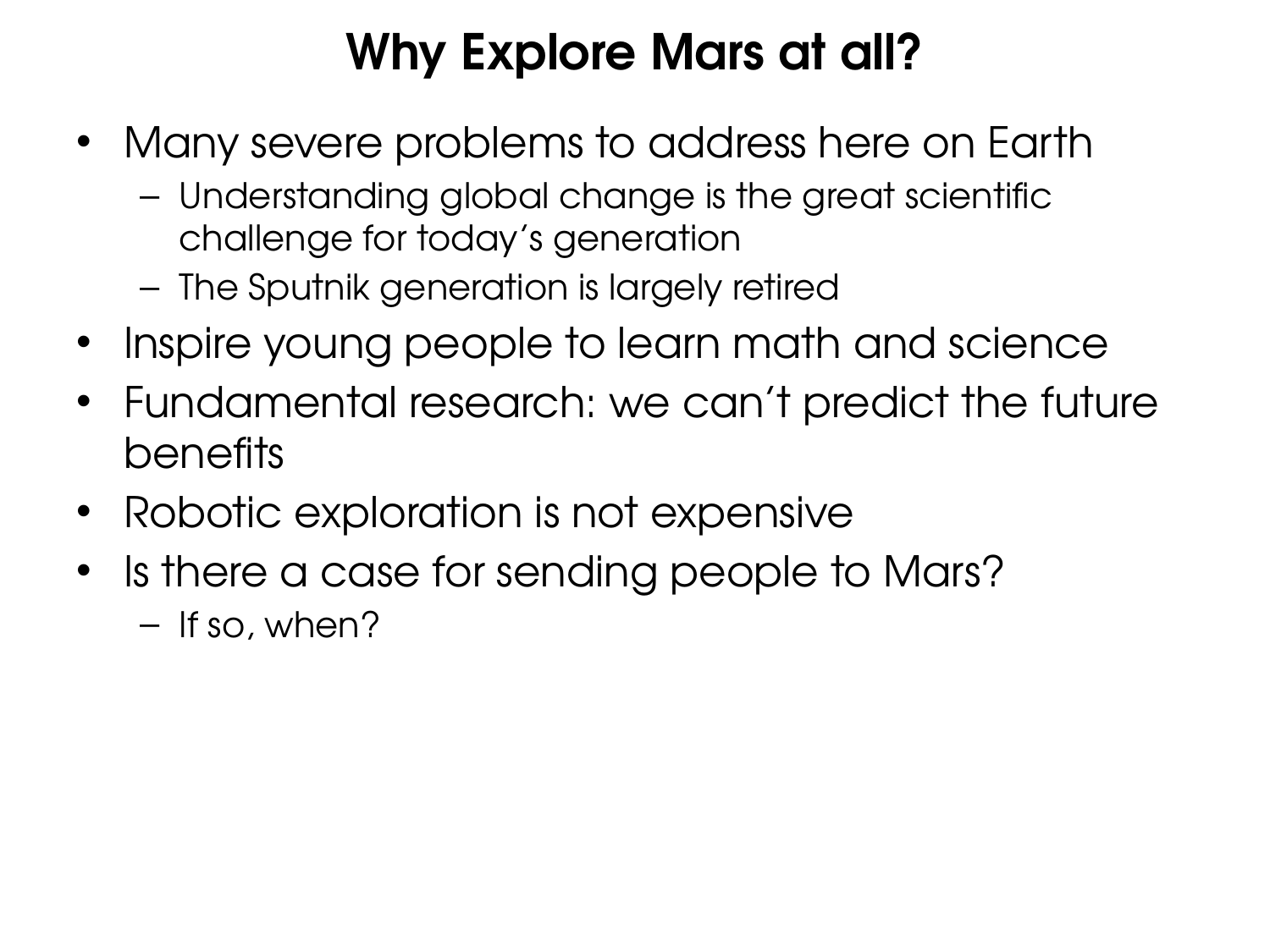

# Why Explore Mars at all?
Many severe problems to address here on Earth
Understanding global change is the great scientific challenge for today’s generation
The Sputnik generation is largely retired
Inspire young people to learn math and science
Fundamental research: we can’t predict the future benefits
Robotic exploration is not expensive
Is there a case for sending people to Mars?
If so, when?